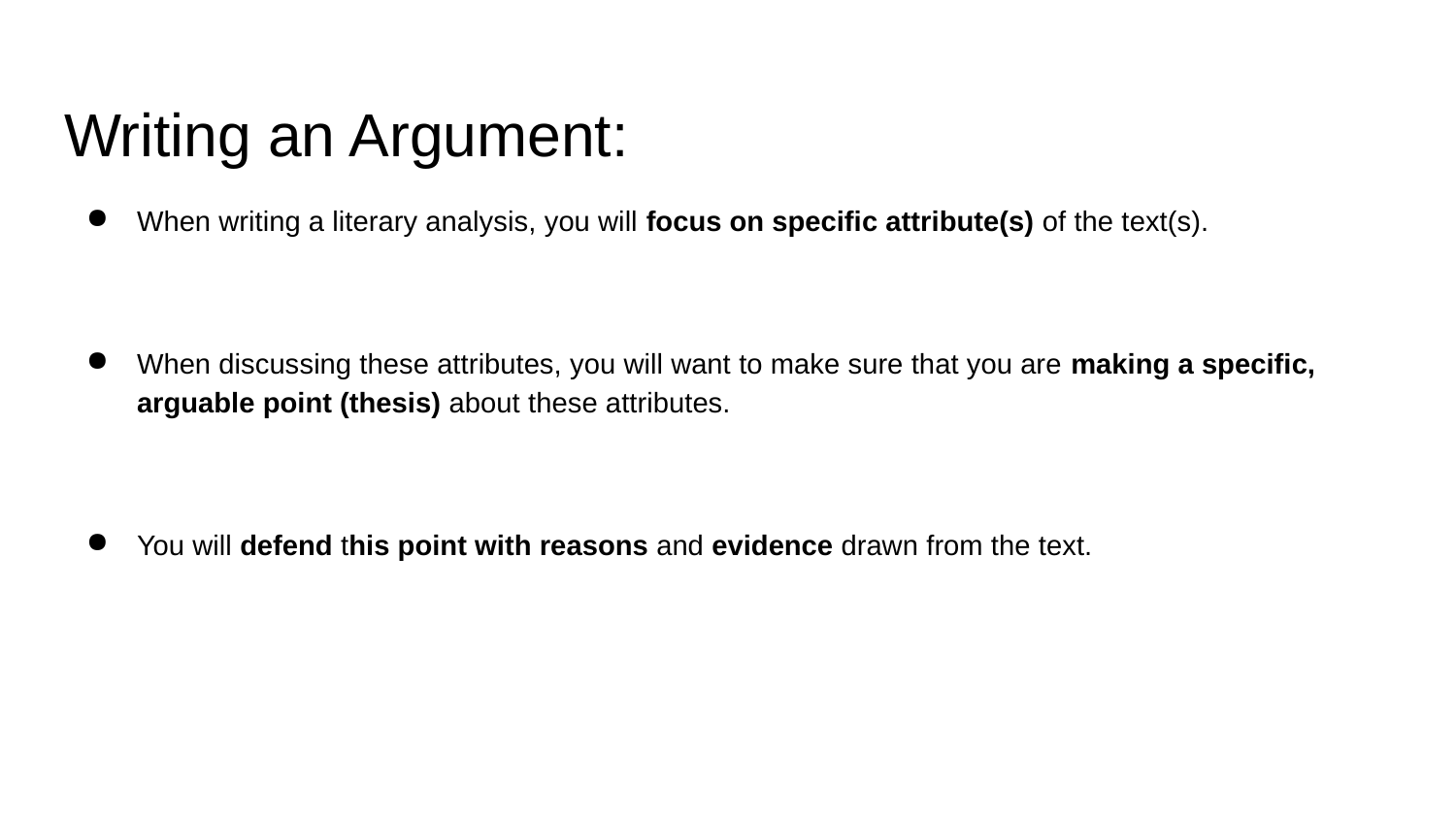

# Writing an Argument:
When writing a literary analysis, you will focus on specific attribute(s) of the text(s).

When discussing these attributes, you will want to make sure that you are making a specific, arguable point (thesis) about these attributes.

You will defend this point with reasons and evidence drawn from the text.